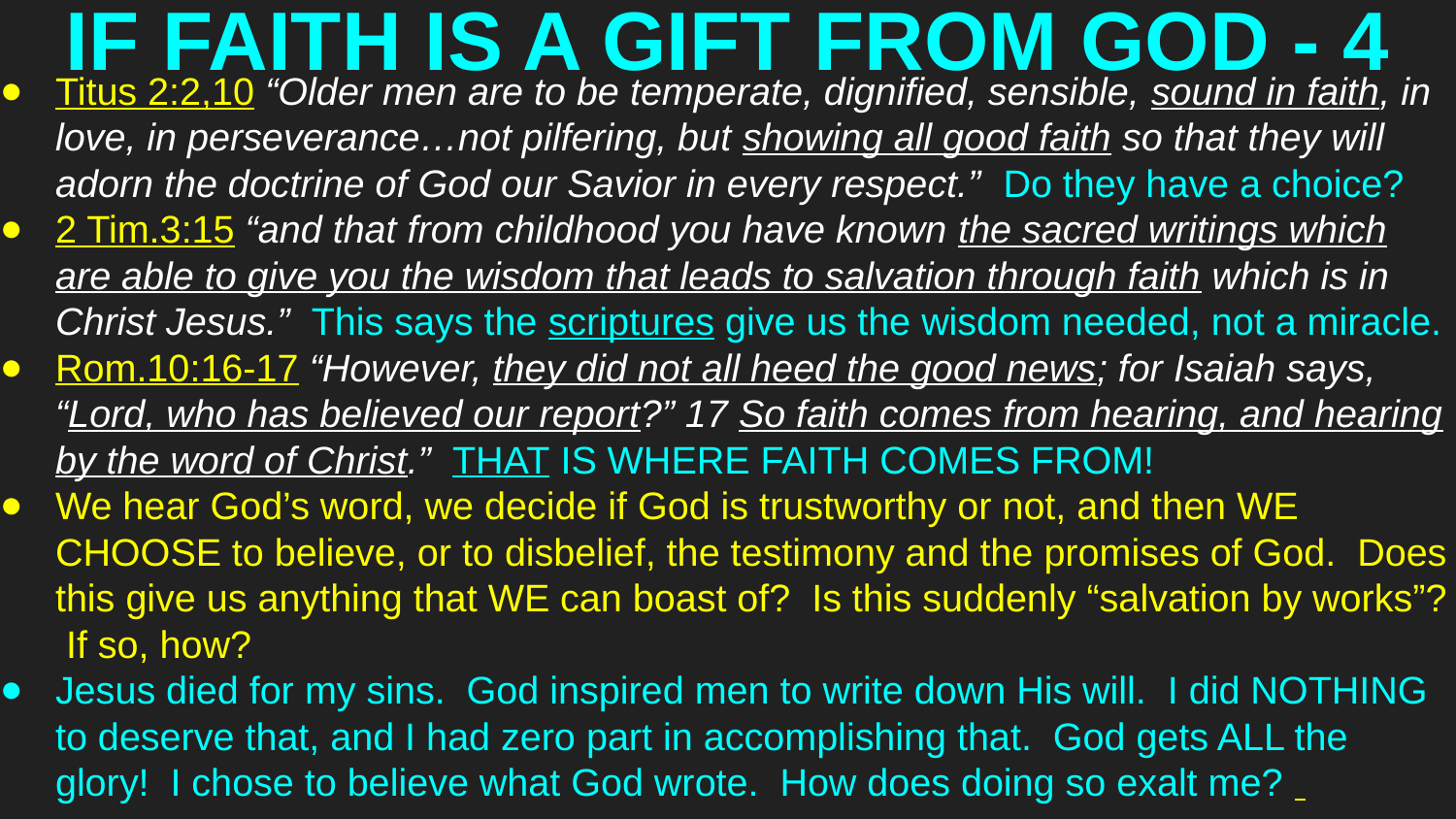

# IF FAITH IS A GIFT FROM GOD - 4
Titus 2:2,10 “Older men are to be temperate, dignified, sensible, sound in faith, in love, in perseverance…not pilfering, but showing all good faith so that they will adorn the doctrine of God our Savior in every respect.”  Do they have a choice?
2 Tim.3:15 “and that from childhood you have known the sacred writings which are able to give you the wisdom that leads to salvation through faith which is in Christ Jesus.”  This says the scriptures give us the wisdom needed, not a miracle.
Rom.10:16-17 “However, they did not all heed the good news; for Isaiah says, “Lord, who has believed our report?” 17 So faith comes from hearing, and hearing by the word of Christ.”  THAT IS WHERE FAITH COMES FROM!
We hear God’s word, we decide if God is trustworthy or not, and then WE CHOOSE to believe, or to disbelief, the testimony and the promises of God.  Does this give us anything that WE can boast of?  Is this suddenly “salvation by works”?  If so, how?
Jesus died for my sins.  God inspired men to write down His will.  I did NOTHING to deserve that, and I had zero part in accomplishing that.  God gets ALL the glory!  I chose to believe what God wrote.  How does doing so exalt me?